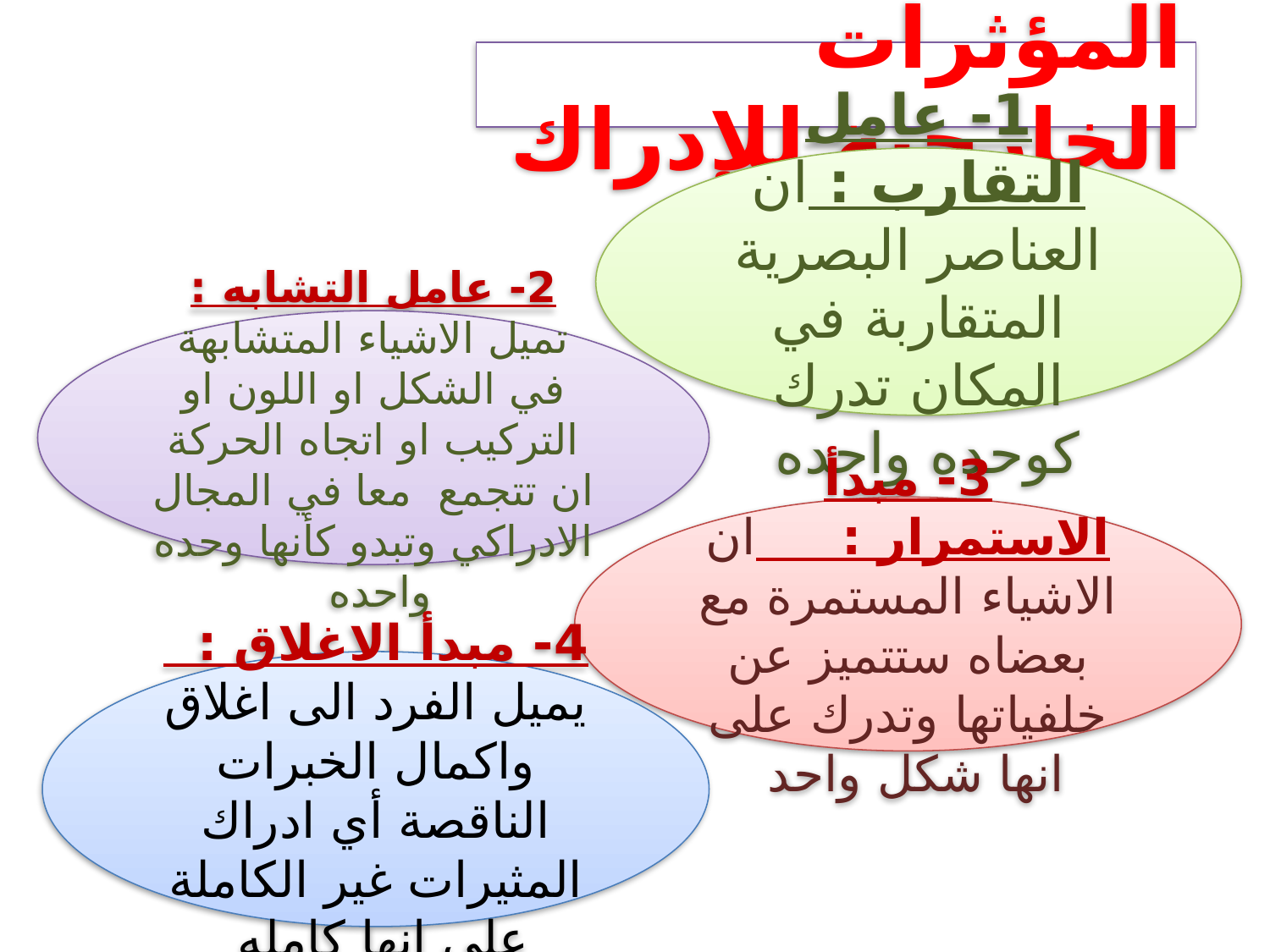

المؤثرات الخارجية للإدراك
1- عامل التقارب : ان العناصر البصرية المتقاربة في المكان تدرك كوحده واحده
2- عامل التشابه : تميل الاشياء المتشابهة في الشكل او اللون او التركيب او اتجاه الحركة ان تتجمع  معا في المجال الادراكي وتبدو كأنها وحده واحده
3- مبدأ الاستمرار :     ان الاشياء المستمرة مع بعضاه ستتميز عن خلفياتها وتدرك على انها شكل واحد
4- مبدأ الاغلاق :   يميل الفرد الى اغلاق واكمال الخبرات الناقصة أي ادراك المثيرات غير الكاملة على انها كامله